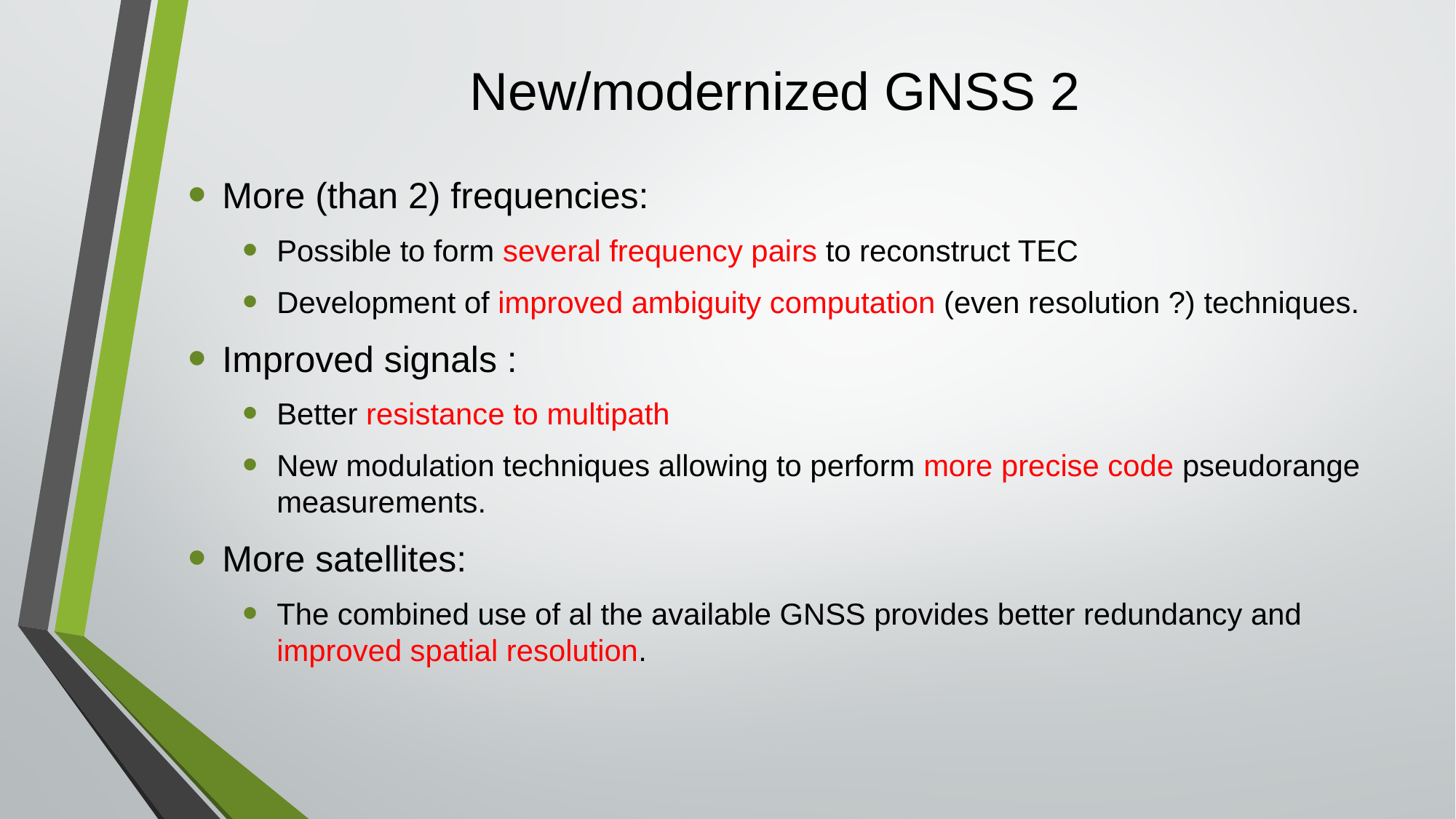

# New/modernized GNSS 2
More (than 2) frequencies:
Possible to form several frequency pairs to reconstruct TEC
Development of improved ambiguity computation (even resolution ?) techniques.
Improved signals :
Better resistance to multipath
New modulation techniques allowing to perform more precise code pseudorange measurements.
More satellites:
The combined use of al the available GNSS provides better redundancy and  improved spatial resolution.